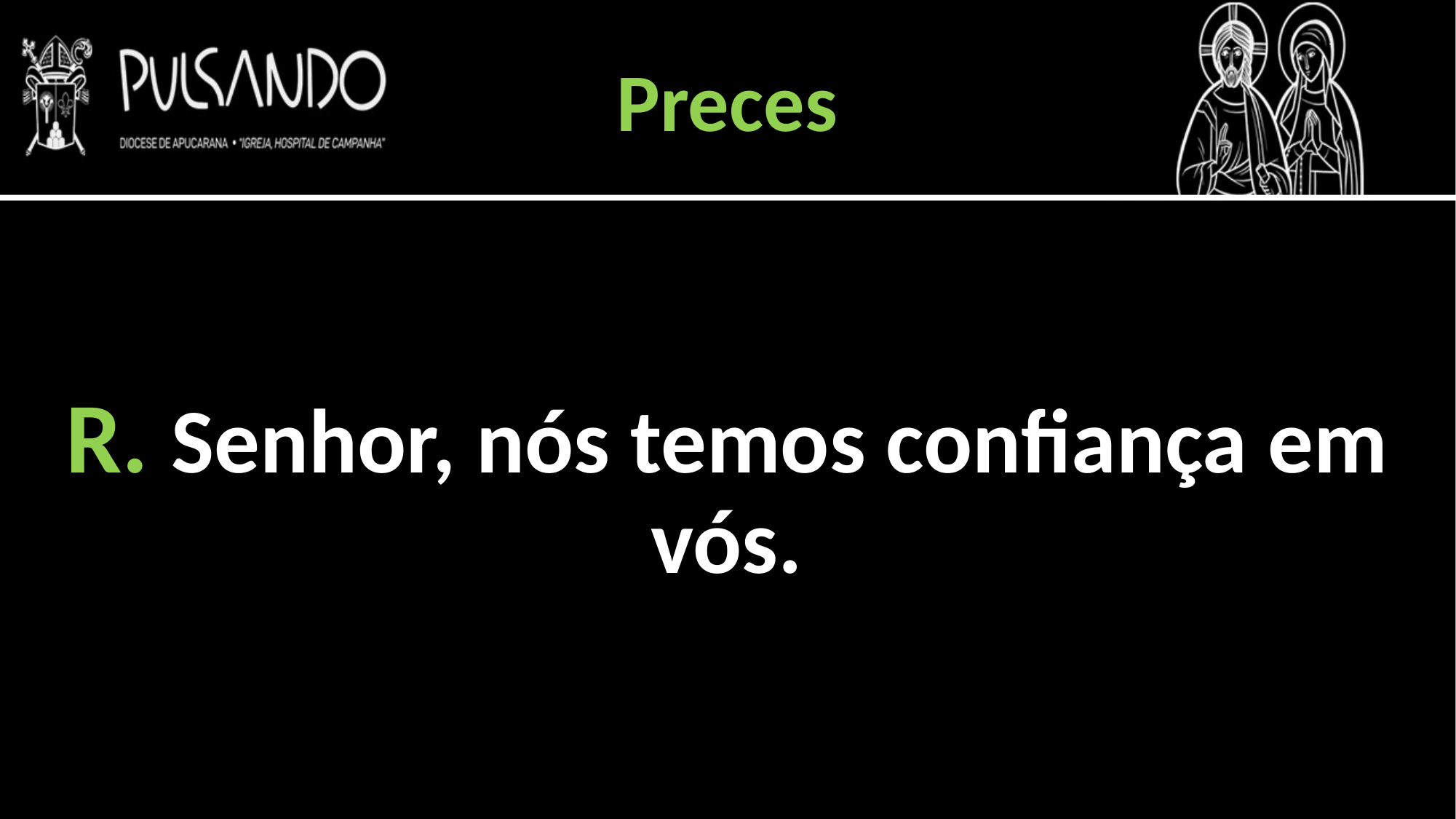

Preces
R. Senhor, nós temos confiança em vós.